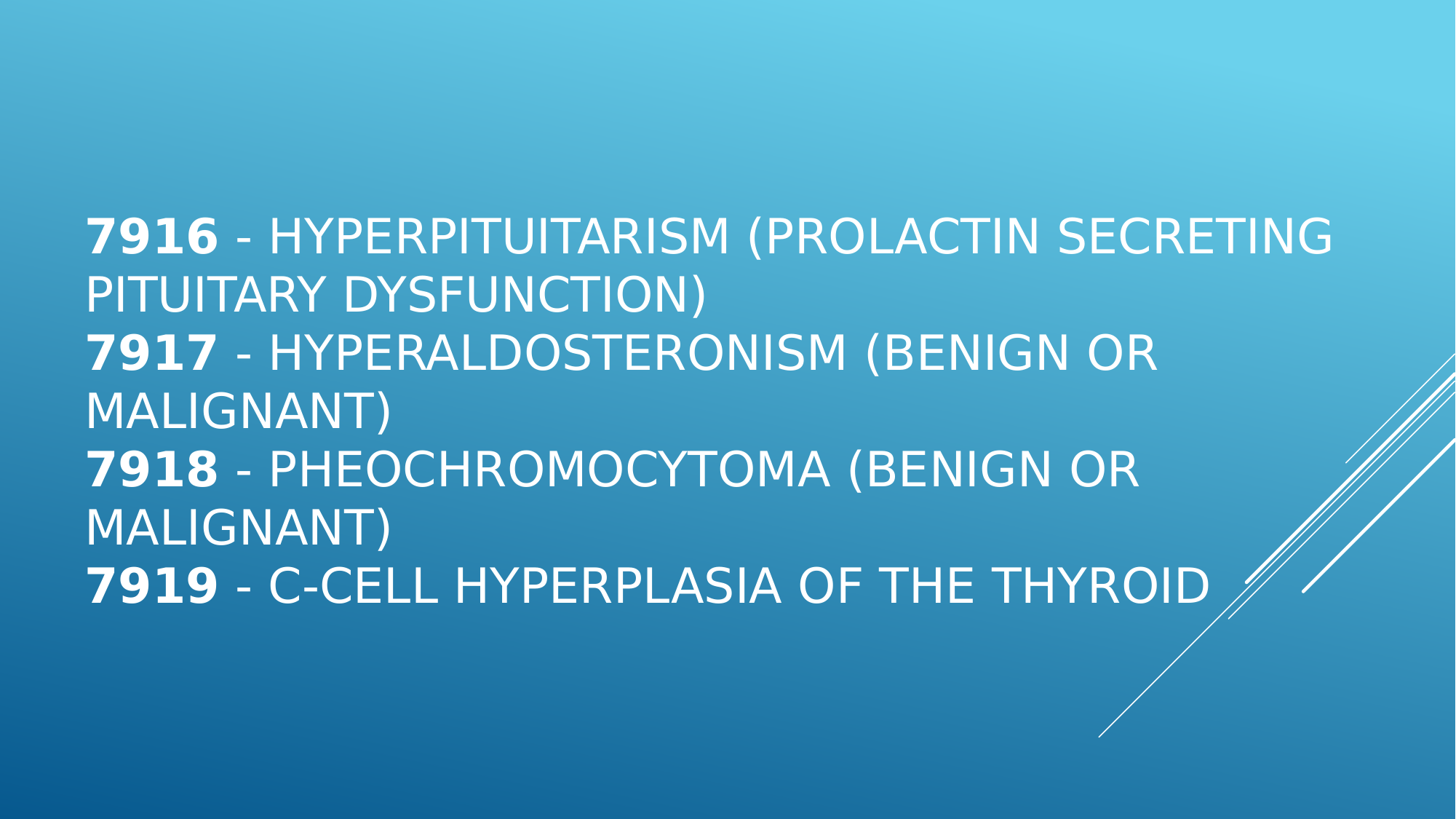

# 7916 - Hyperpituitarism (prolactin secreting pituitary dysfunction) 7917 - Hyperaldosteronism (benign or malignant) 7918 - Pheochromocytoma (benign or malignant) 7919 - C-cell hyperplasia of the thyroid